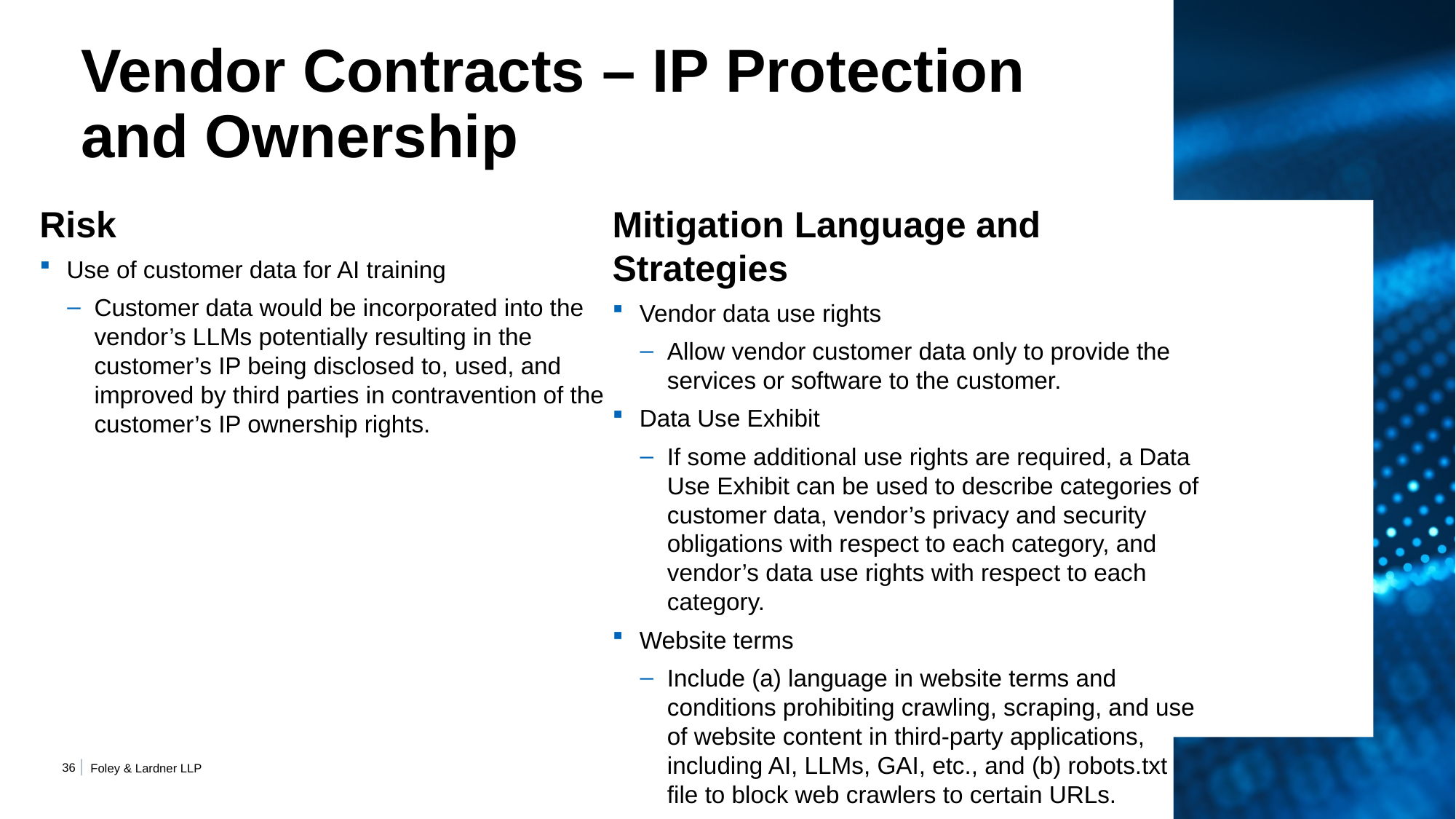

# Vendor Contracts – IP Protection and Ownership
Risk
Use of customer data for AI training
Customer data would be incorporated into the vendor’s LLMs potentially resulting in the customer’s IP being disclosed to, used, and improved by third parties in contravention of the customer’s IP ownership rights.

Mitigation Language and Strategies
Vendor data use rights
Allow vendor customer data only to provide the services or software to the customer.
Data Use Exhibit
If some additional use rights are required, a Data Use Exhibit can be used to describe categories of customer data, vendor’s privacy and security obligations with respect to each category, and vendor’s data use rights with respect to each category.
Website terms
Include (a) language in website terms and conditions prohibiting crawling, scraping, and use of website content in third-party applications, including AI, LLMs, GAI, etc., and (b) robots.txt file to block web crawlers to certain URLs.

36